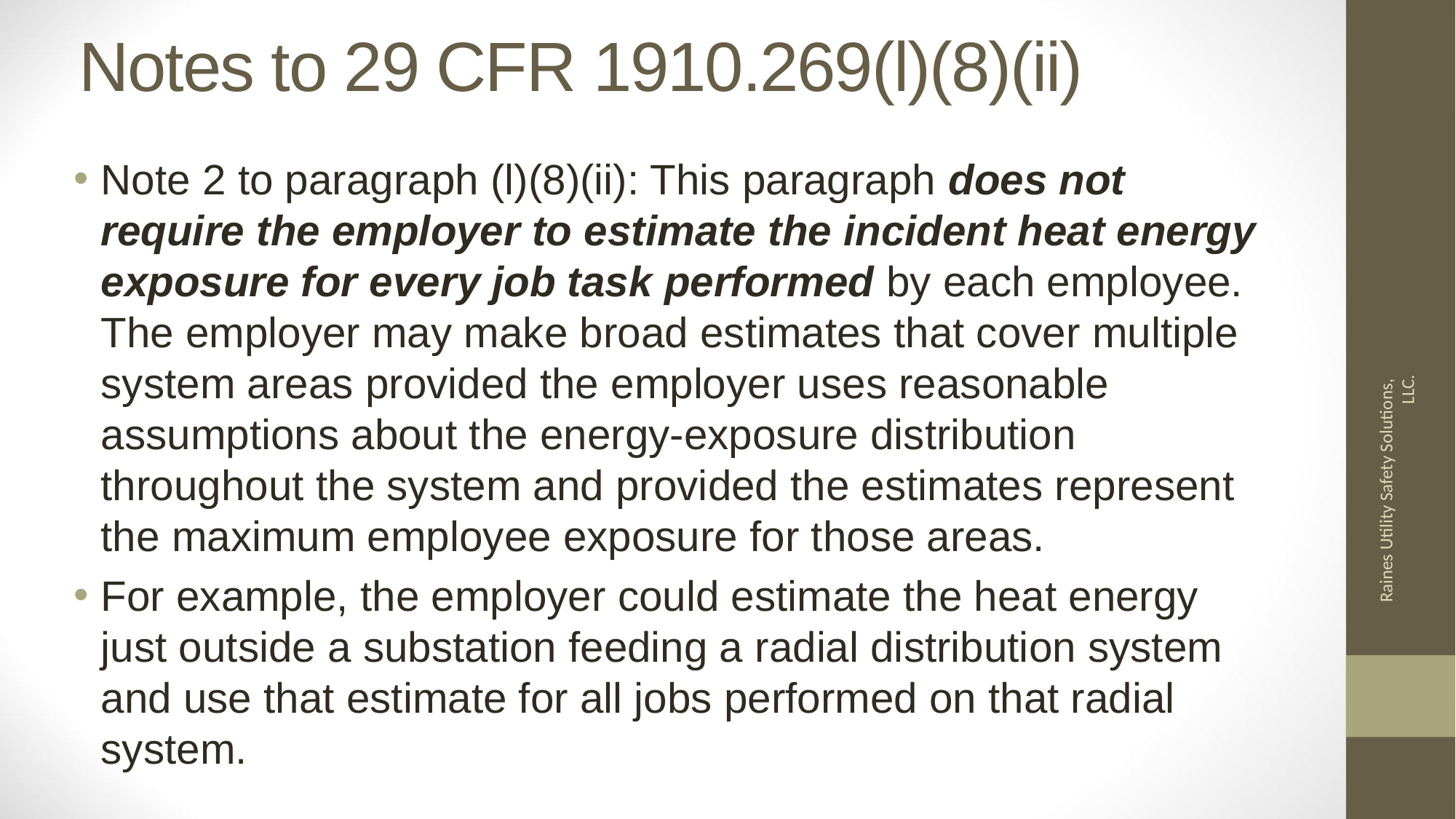

# Notes to 29 CFR 1910.269(l)(8)(ii)
Note 2 to paragraph (l)(8)(ii): This paragraph does not require the employer to estimate the incident heat energy exposure for every job task performed by each employee. The employer may make broad estimates that cover multiple system areas provided the employer uses reasonable assumptions about the energy-exposure distribution throughout the system and provided the estimates represent the maximum employee exposure for those areas.
For example, the employer could estimate the heat energy just outside a substation feeding a radial distribution system and use that estimate for all jobs performed on that radial system.

Raines Utility Safety Solutions,  LLC.